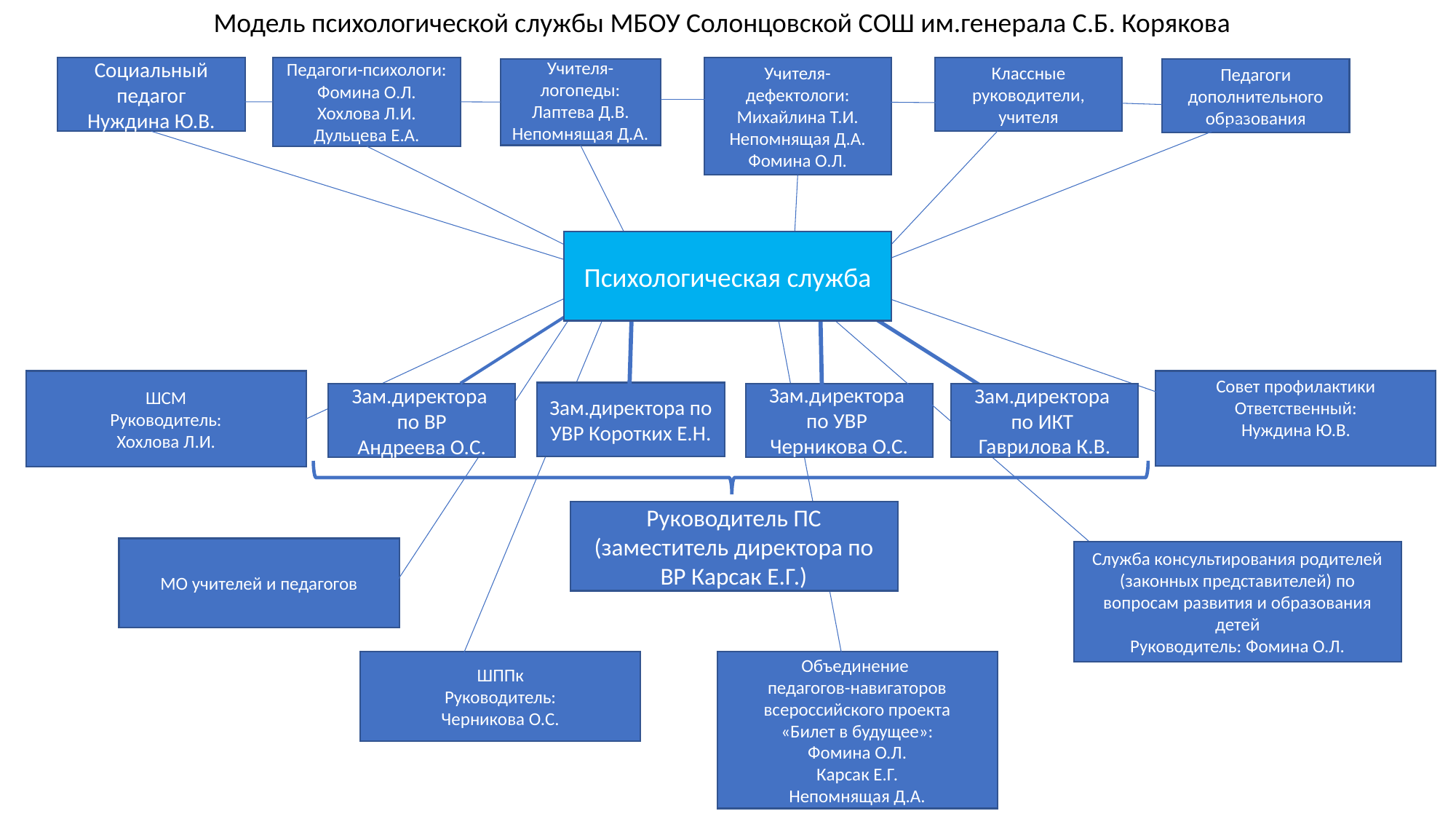

Модель психологической службы МБОУ Солонцовской СОШ им.генерала С.Б. Корякова
Учителя-дефектологи:
Михайлина Т.И.
Непомнящая Д.А. Фомина О.Л.
Социальный педагог
Нуждина Ю.В.
Педагоги-психологи:
Фомина О.Л.
Хохлова Л.И.
Дульцева Е.А.
Классные руководители, учителя

Учителя-логопеды:
Лаптева Д.В.
Непомнящая Д.А.

Педагоги дополнительного образования

Психологическая служба
Совет профилактики
Ответственный:
Нуждина Ю.В.

ШСМ
Руководитель:
Хохлова Л.И.
Зам.директора по УВР Коротких Е.Н.
Зам.директора
по УВР
Черникова О.С.
Зам.директора
по ИКТ
Гаврилова К.В.
Зам.директора
по ВР
Андреева О.С.
Руководитель ПС
(заместитель директора по ВР Карсак Е.Г.)
МО учителей и педагогов
Служба консультирования родителей (законных представителей) по вопросам развития и образования детей
Руководитель: Фомина О.Л.
Объединение
педагогов-навигаторов всероссийского проекта
 «Билет в будущее»:
Фомина О.Л.
Карсак Е.Г.
Непомнящая Д.А.
ШППк
Руководитель:
Черникова О.С.